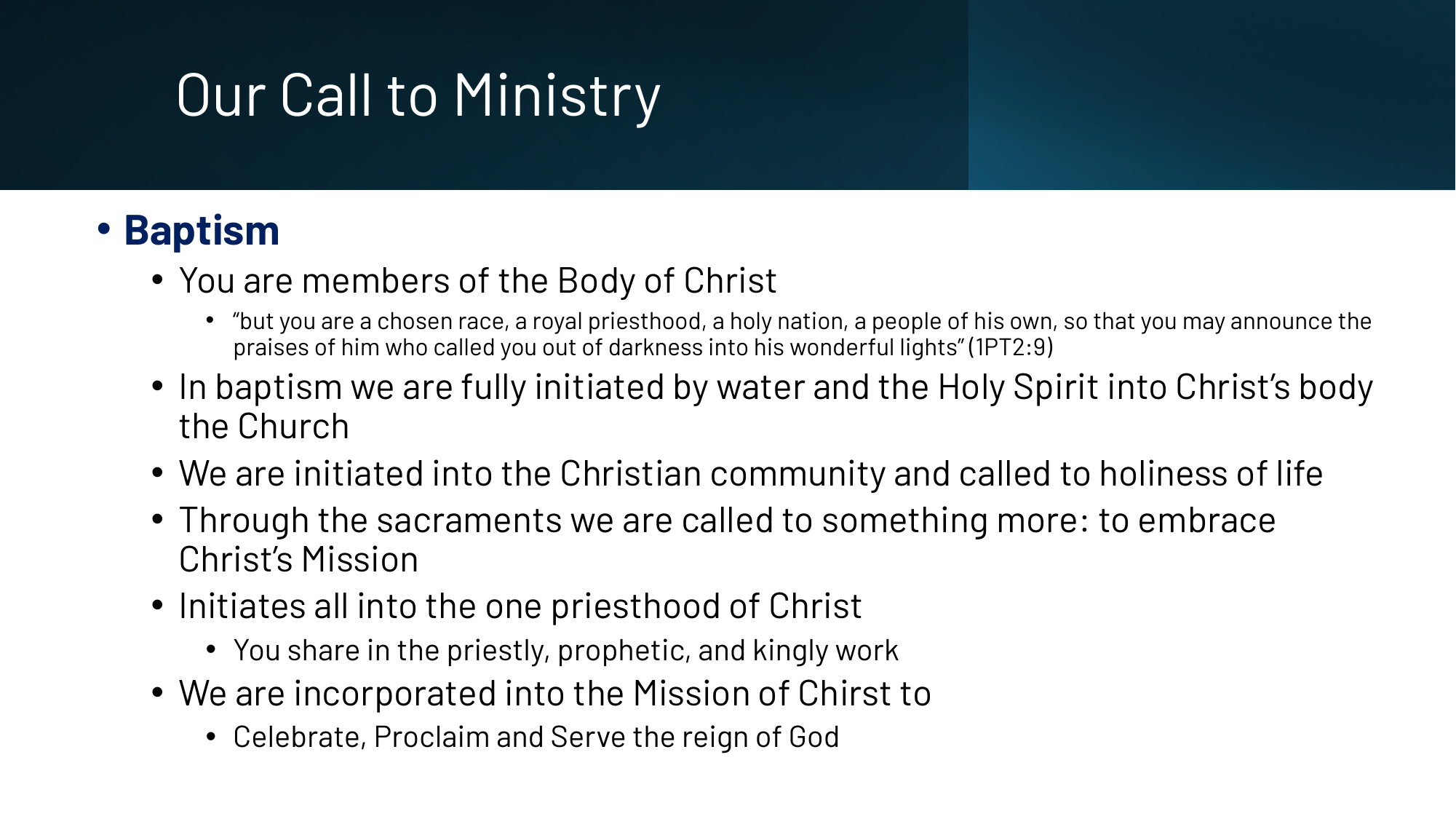

# Our Call to Ministry
Baptism
You are members of the Body of Christ
“but you are a chosen race, a royal priesthood, a holy nation, a people of his own, so that you may announce the praises of him who called you out of darkness into his wonderful lights” (1PT2:9)
In baptism we are fully initiated by water and the Holy Spirit into Christ’s body the Church
We are initiated into the Christian community and called to holiness of life
Through the sacraments we are called to something more: to embrace Christ’s Mission
Initiates all into the one priesthood of Christ
You share in the priestly, prophetic, and kingly work
We are incorporated into the Mission of Chirst to
Celebrate, Proclaim and Serve the reign of God